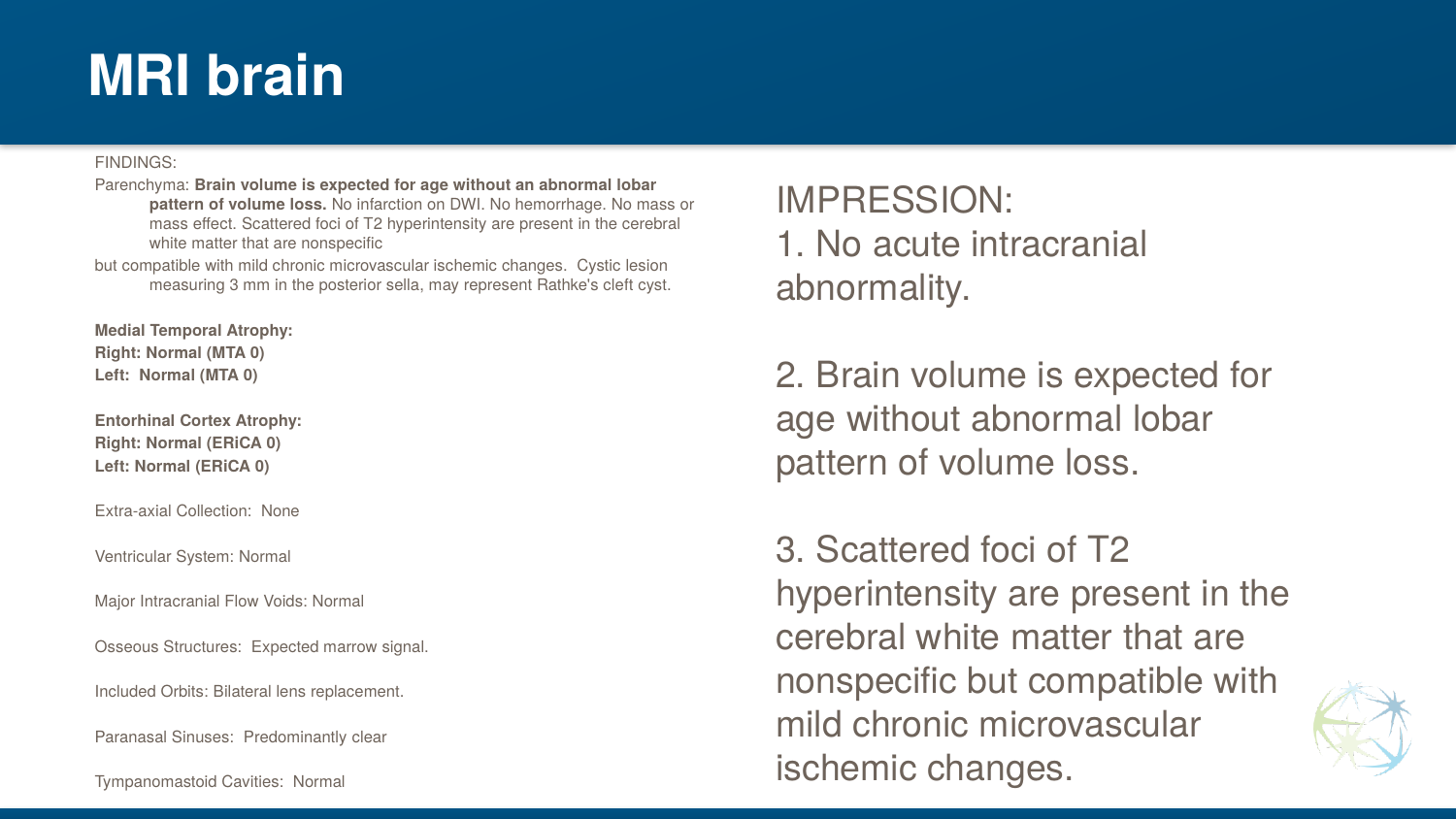

# MRI brain
FINDINGS:
Parenchyma: Brain volume is expected for age without an abnormal lobar pattern of volume loss. No infarction on DWI. No hemorrhage. No mass or mass effect. Scattered foci of T2 hyperintensity are present in the cerebral white matter that are nonspecific
but compatible with mild chronic microvascular ischemic changes.  Cystic lesion measuring 3 mm in the posterior sella, may represent Rathke's cleft cyst.

Medial Temporal Atrophy:
Right: Normal (MTA 0)
Left:  Normal (MTA 0)

Entorhinal Cortex Atrophy:
Right: Normal (ERiCA 0)
Left: Normal (ERiCA 0)

Extra-axial Collection:  None

Ventricular System: Normal

Major Intracranial Flow Voids: Normal

Osseous Structures:  Expected marrow signal.

Included Orbits: Bilateral lens replacement.

Paranasal Sinuses:  Predominantly clear

Tympanomastoid Cavities:  Normal

IMPRESSION: ​
1. No acute intracranial abnormality.​
​
2. Brain volume is expected for age without abnormal lobar pattern of volume loss.​
​
3. Scattered foci of T2 hyperintensity are present in the cerebral white matter that are nonspecific but compatible with mild chronic microvascular ischemic changes.